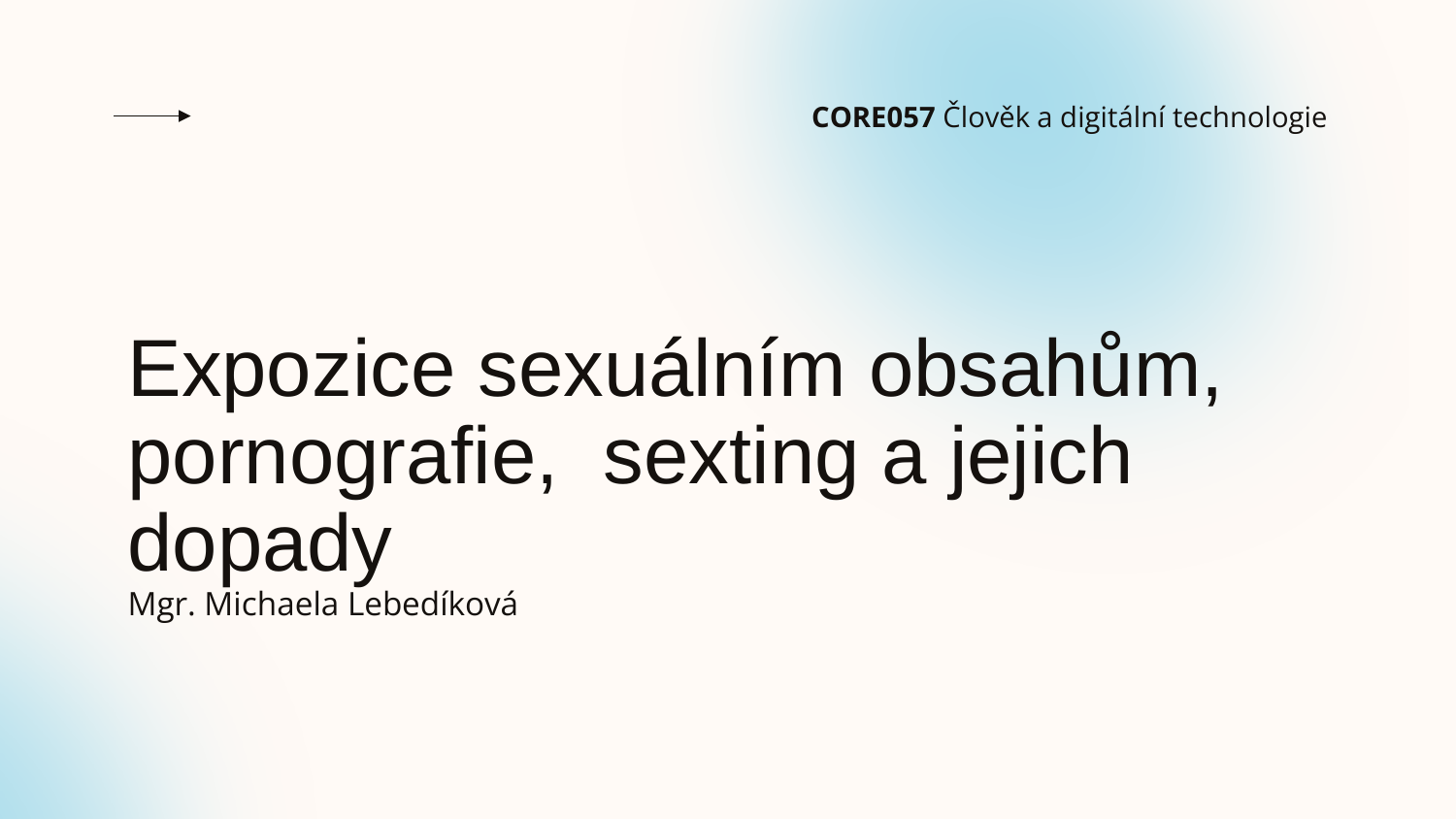

CORE057 Člověk a digitální technologie
# Expozice sexuálním obsahům, pornografie,  sexting a jejich dopady Mgr. Michaela Lebedíková